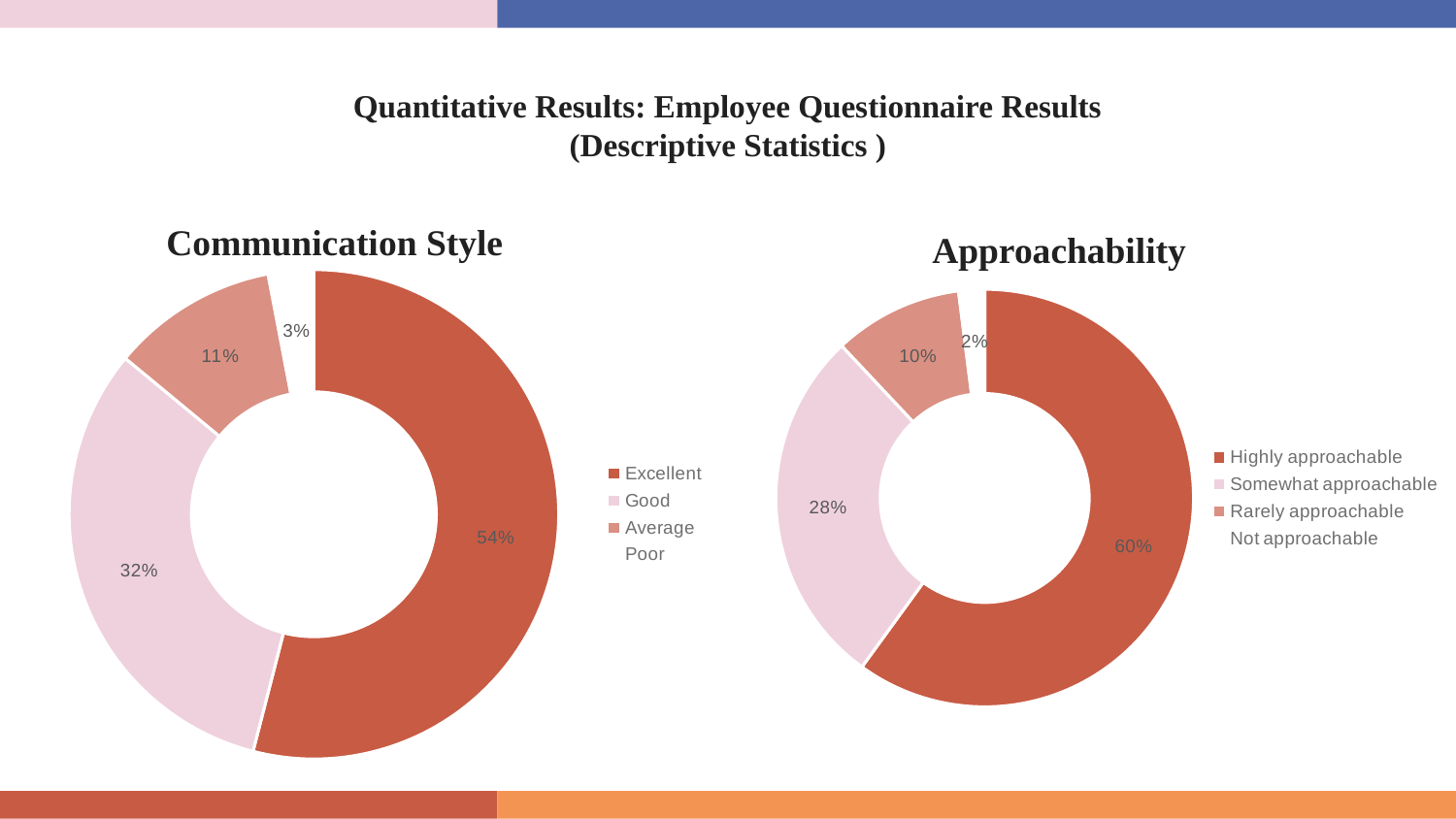

# Quantitative Results: Employee Questionnaire Results (Descriptive Statistics )
Communication Style

### Chart

| Category | % |
|---|---|
| Highly approachable | 0.6 |
| Somewhat approachable | 0.28 |
| Rarely approachable | 0.1 |
| Not approachable | 0.02 |
Approachability

### Chart

| Category | % |
|---|---|
| Excellent | 0.54 |
| Good | 0.32 |
| Average | 0.11 |
| Poor | 0.03 |